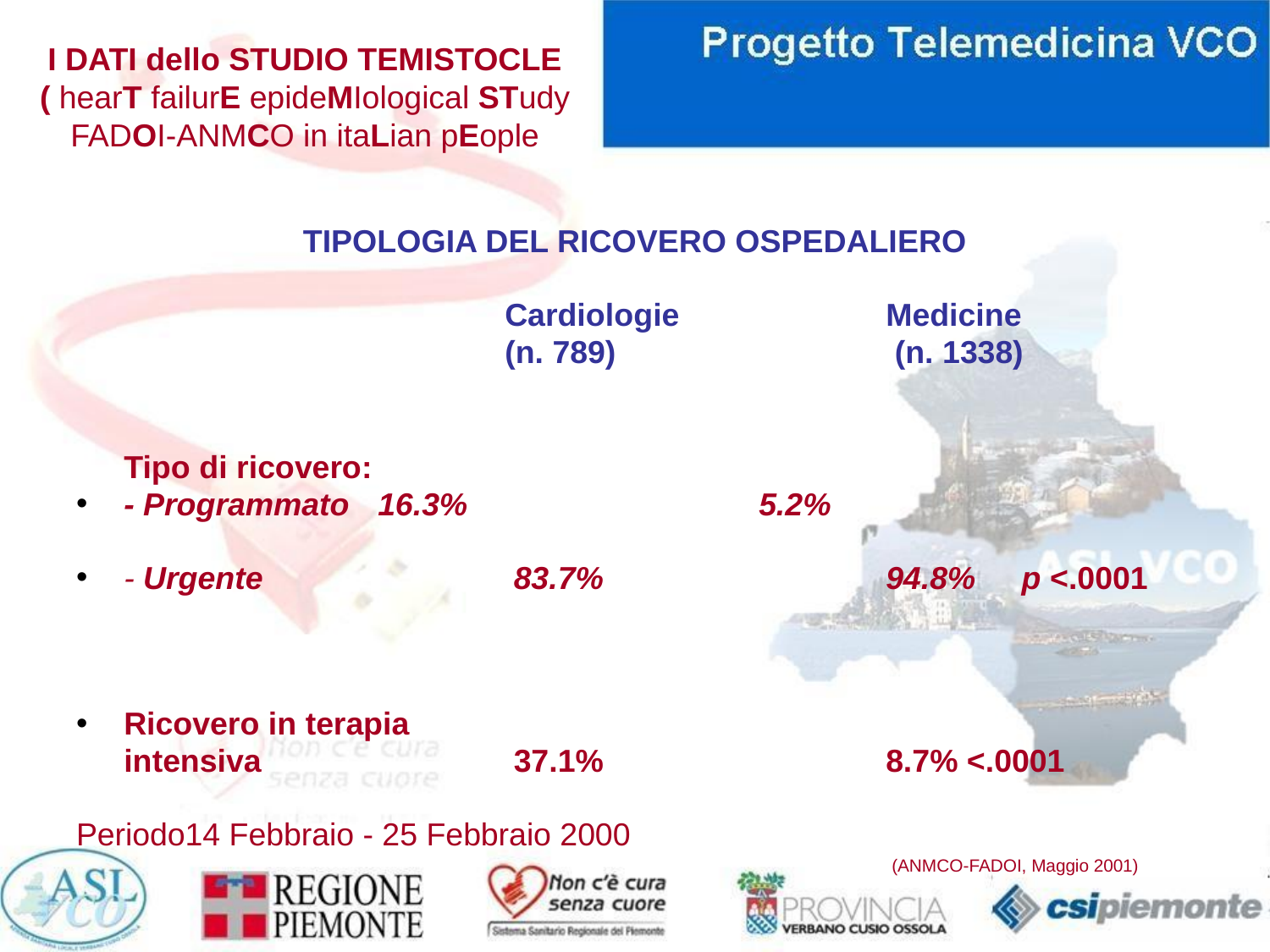

# I DATI dello STUDIO TEMISTOCLE ( hearT failurE epideMIological STudy FADOI-ANMCO in itaLian pEople
TIPOLOGIA DEL RICOVERO OSPEDALIERO

				Cardiologie		Medicine
				(n. 789)			 (n. 1338)

	Tipo di ricovero:
- Programmato	16.3% 			5.2%

- Urgente		 83.7% 			94.8%	 p <.0001

Ricovero in terapia
	intensiva 		 37.1% 			8.7% <.0001

Periodo14 Febbraio - 25 Febbraio 2000
							 (ANMCO-FADOI, Maggio 2001)